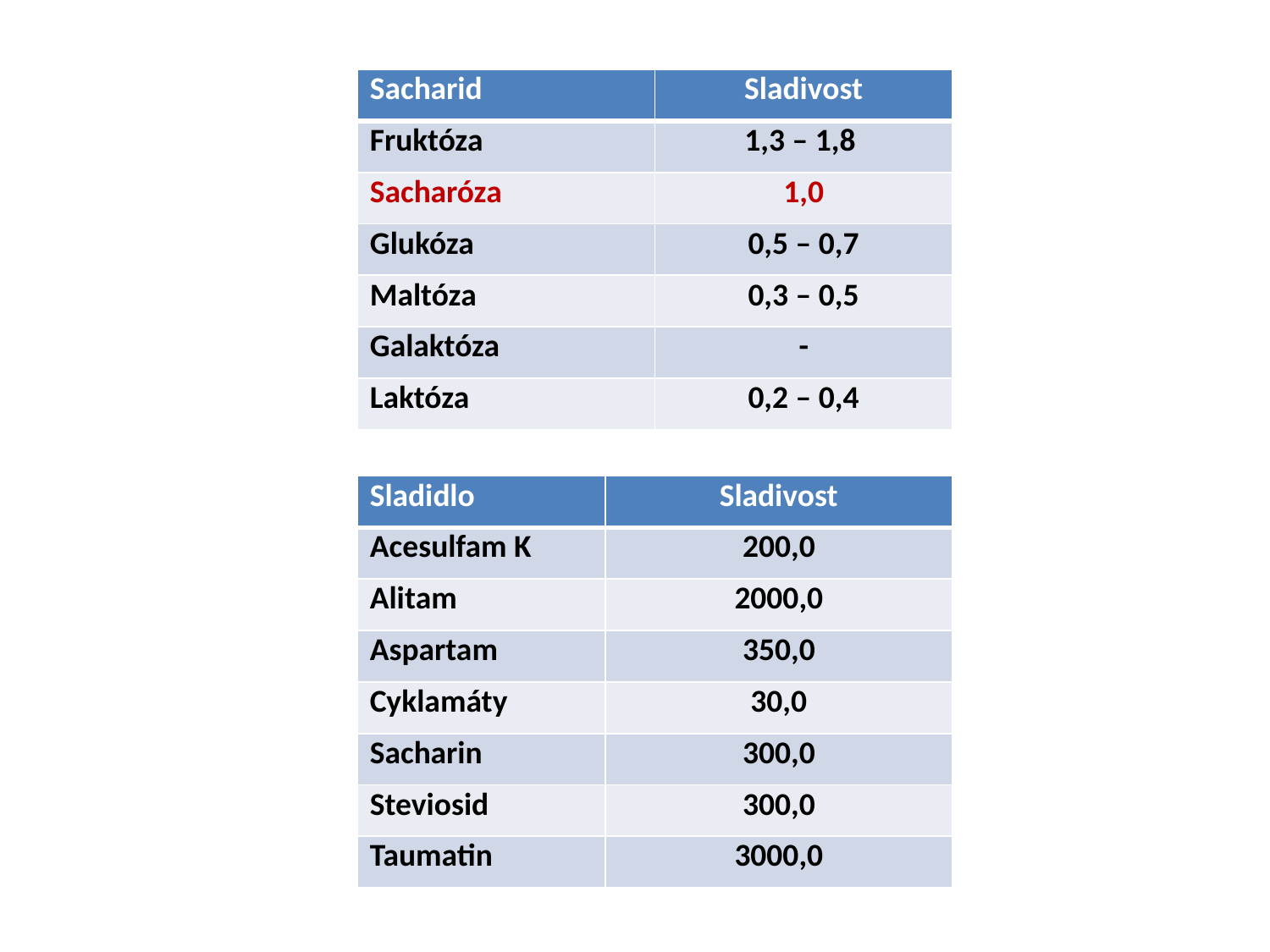

#
| Sacharid | Sladivost |
| --- | --- |
| Fruktóza | 1,3 – 1,8 |
| Sacharóza | 1,0 |
| Glukóza | 0,5 – 0,7 |
| Maltóza | 0,3 – 0,5 |
| Galaktóza | - |
| Laktóza | 0,2 – 0,4 |

| Sladidlo | Sladivost |
| --- | --- |
| Acesulfam K | 200,0 |
| Alitam | 2000,0 |
| Aspartam | 350,0 |
| Cyklamáty | 30,0 |
| Sacharin | 300,0 |
| Steviosid | 300,0 |
| Taumatin | 3000,0 |